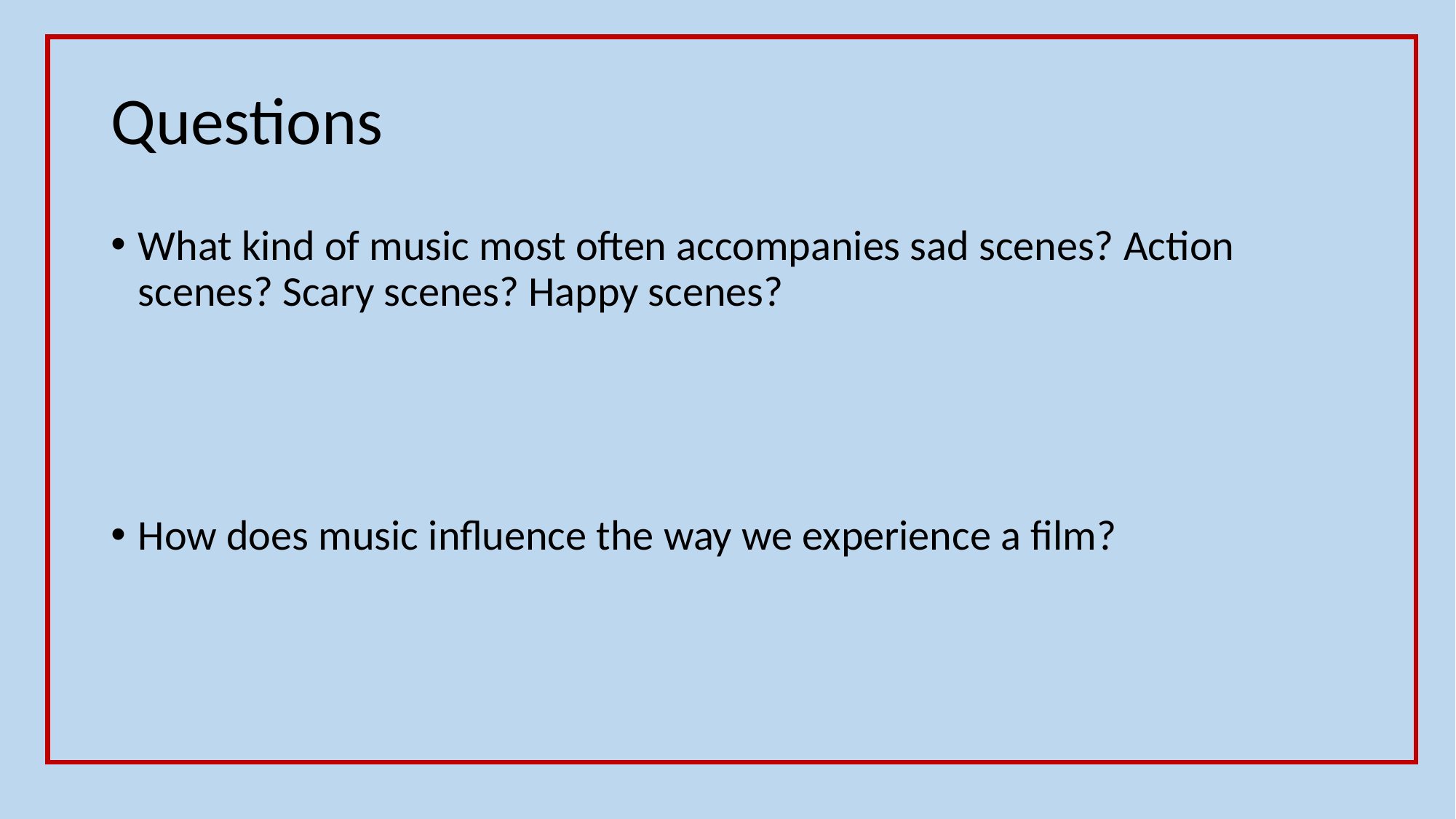

# Questions
What kind of music most often accompanies sad scenes? Action scenes? Scary scenes? Happy scenes?

How does music influence the way we experience a film?